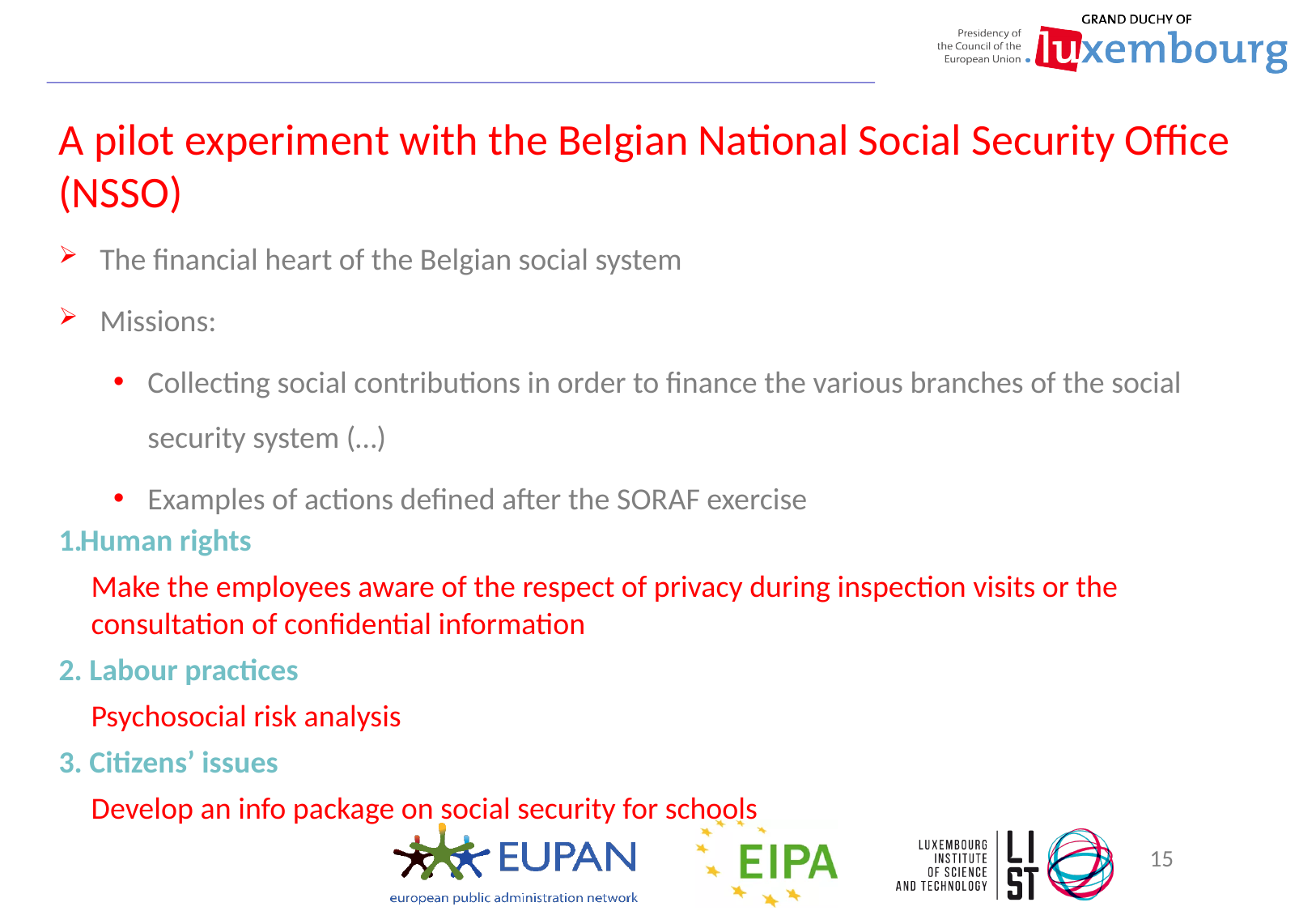

# A pilot experiment with the Belgian National Social Security Office  (NSSO)
The financial heart of the Belgian social system
Missions:
Collecting social contributions in order to finance the various branches of the social security system (…)
Examples of actions defined after the SORAF exercise
Human rights
Make the employees aware of the respect of privacy during inspection visits or the consultation of confidential information
2. Labour practices
Psychosocial risk analysis
3. Citizens’ issues
Develop an info package on social security for schools

15